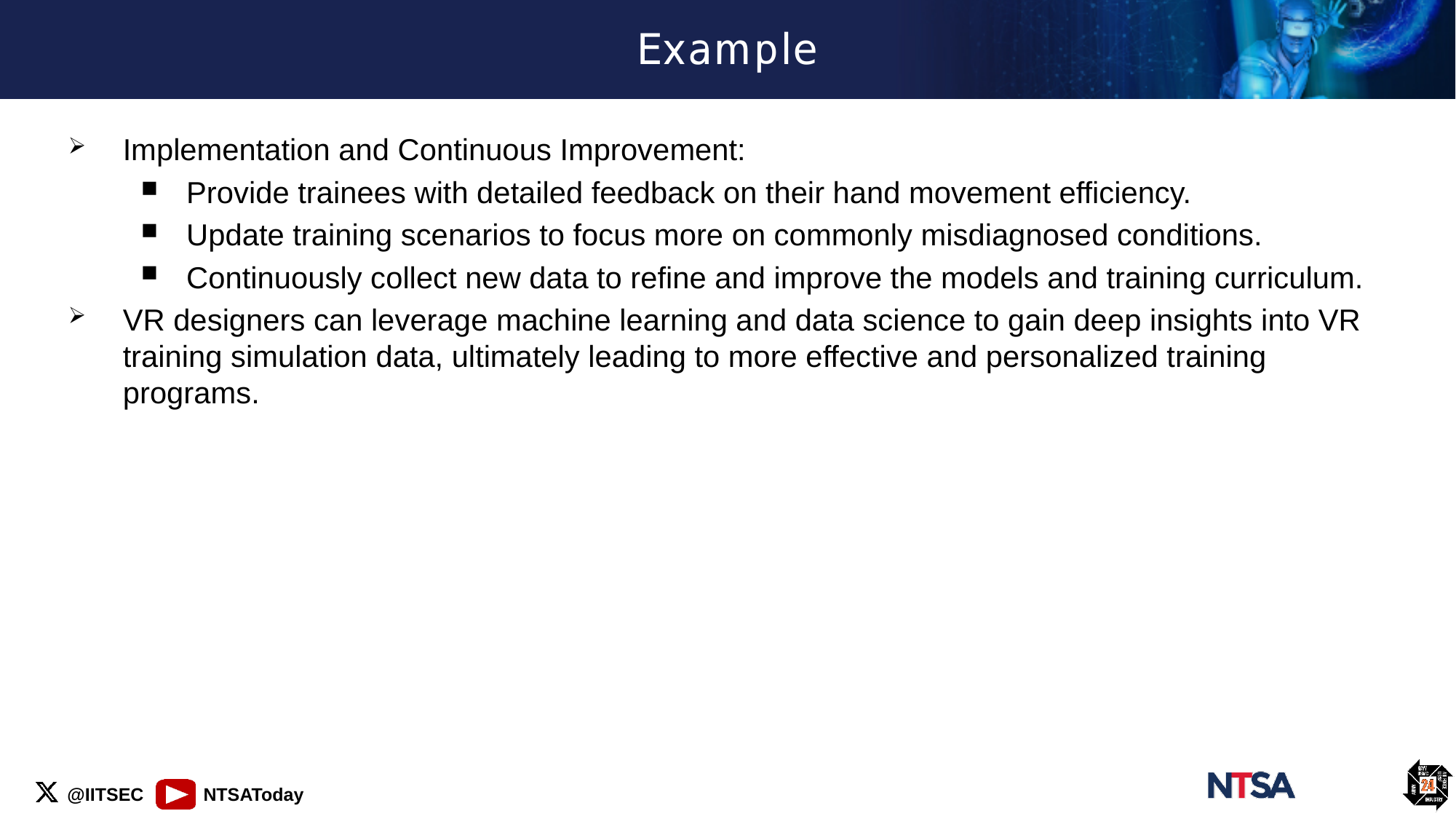

# Example
Implementation and Continuous Improvement:
Provide trainees with detailed feedback on their hand movement efficiency.
Update training scenarios to focus more on commonly misdiagnosed conditions.
Continuously collect new data to refine and improve the models and training curriculum.
VR designers can leverage machine learning and data science to gain deep insights into VR training simulation data, ultimately leading to more effective and personalized training programs.